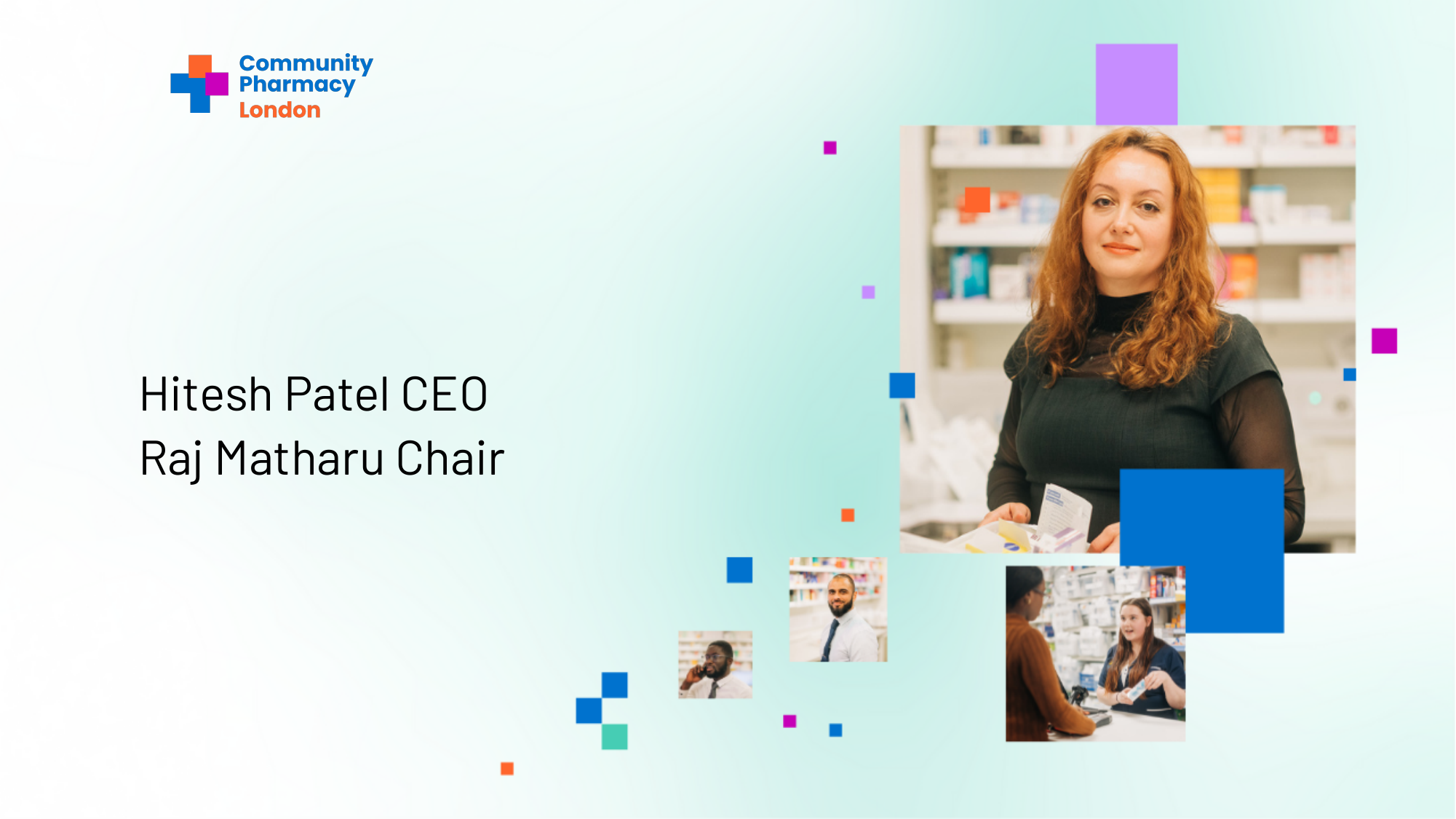

# Hitesh Patel CEO Raj Matharu Chair